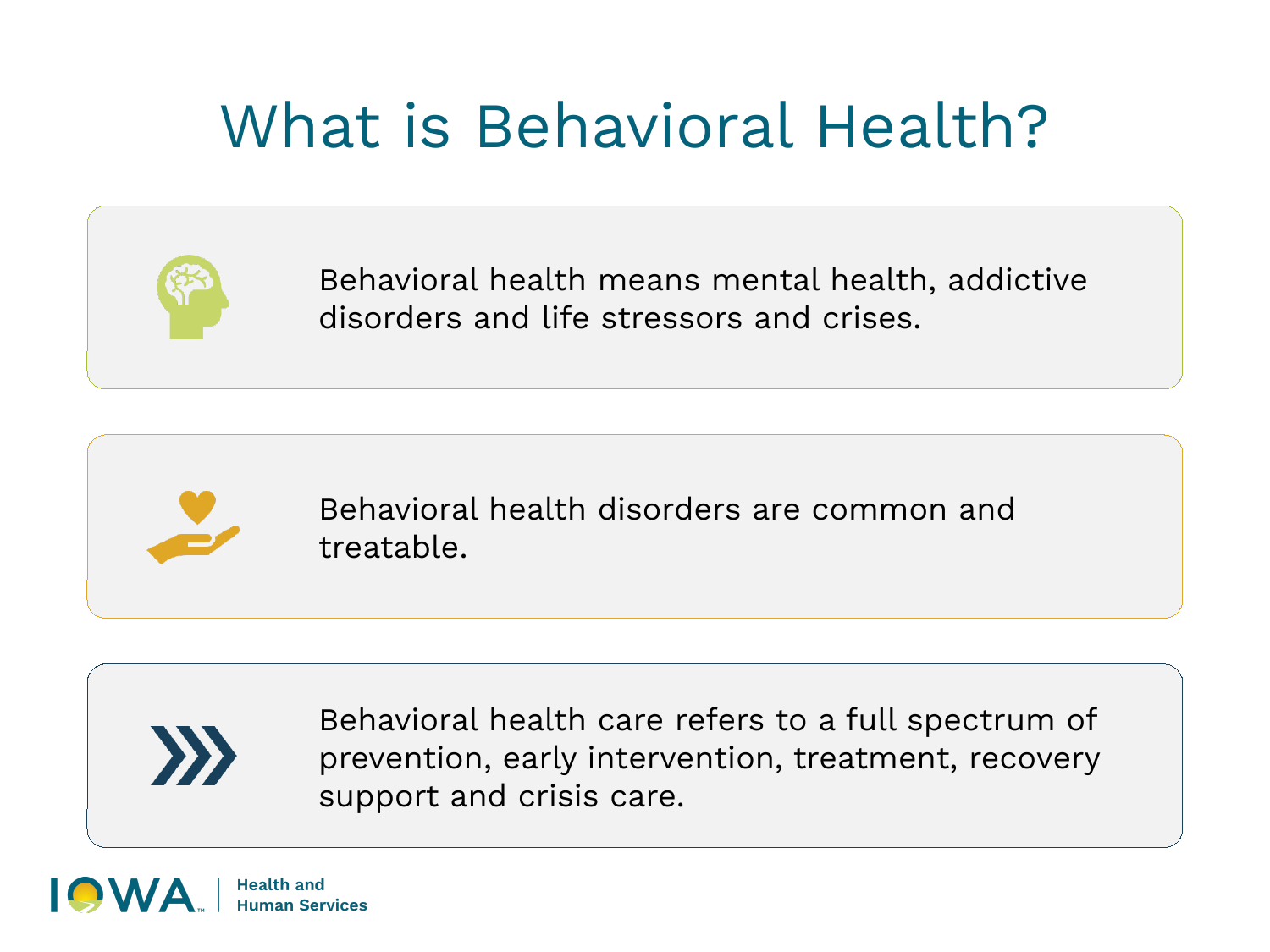

# What is Behavioral Health?
Behavioral health means mental health, addictive disorders and life stressors and crises.
Behavioral health disorders are common and treatable.
Behavioral health care refers to a full spectrum of prevention, early intervention, treatment, recovery support and crisis care.